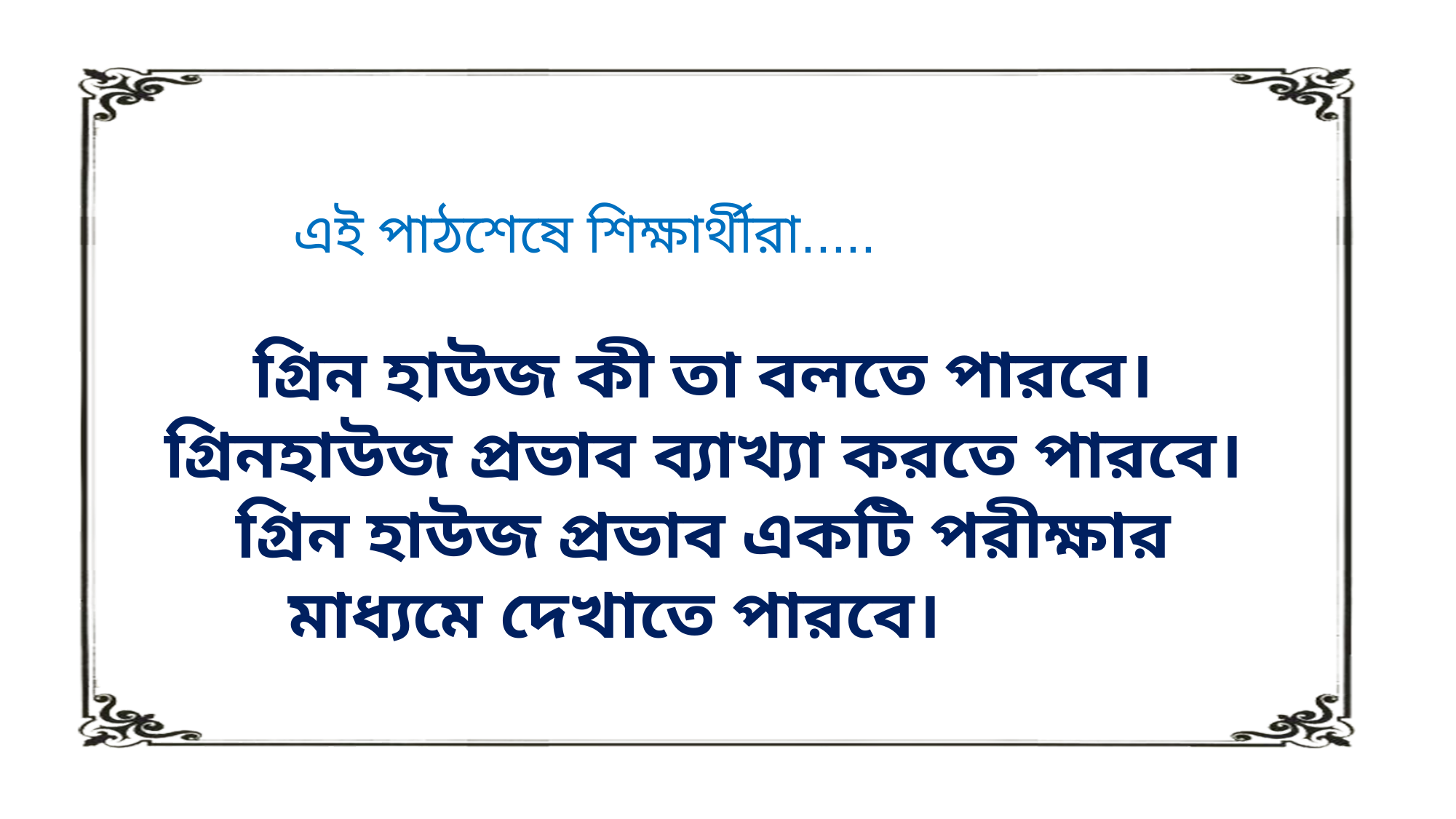

এই পাঠশেষে শিক্ষার্থীরা.....
গ্রিন হাউজ কী তা বলতে পারবে।
গ্রিনহাউজ প্রভাব ব্যাখ্যা করতে পারবে।
গ্রিন হাউজ প্রভাব একটি পরীক্ষার মাধ্যমে দেখাতে পারবে।